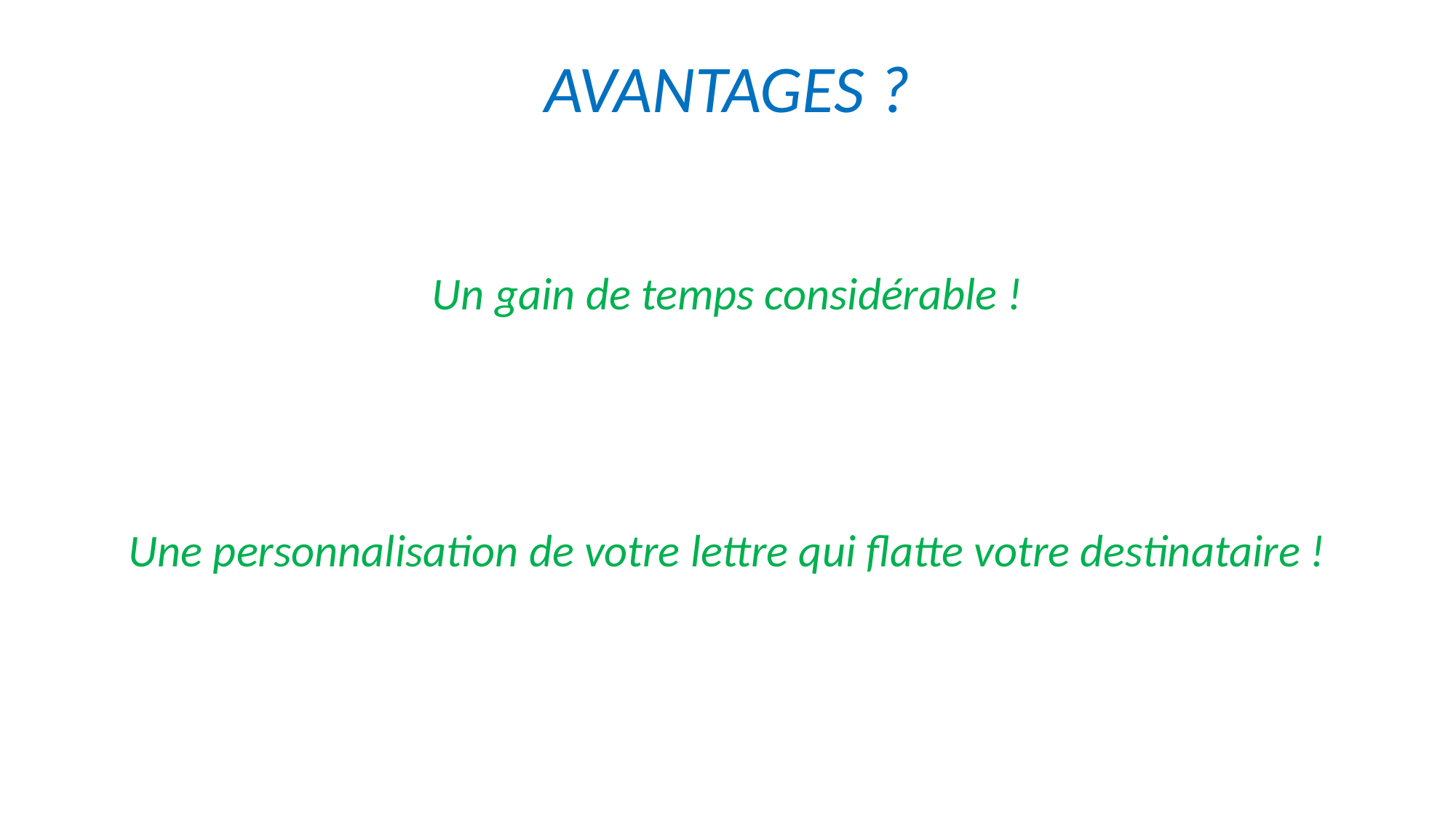

# AVANTAGES ?

Un gain de temps considérable !

Une personnalisation de votre lettre qui flatte votre destinataire !